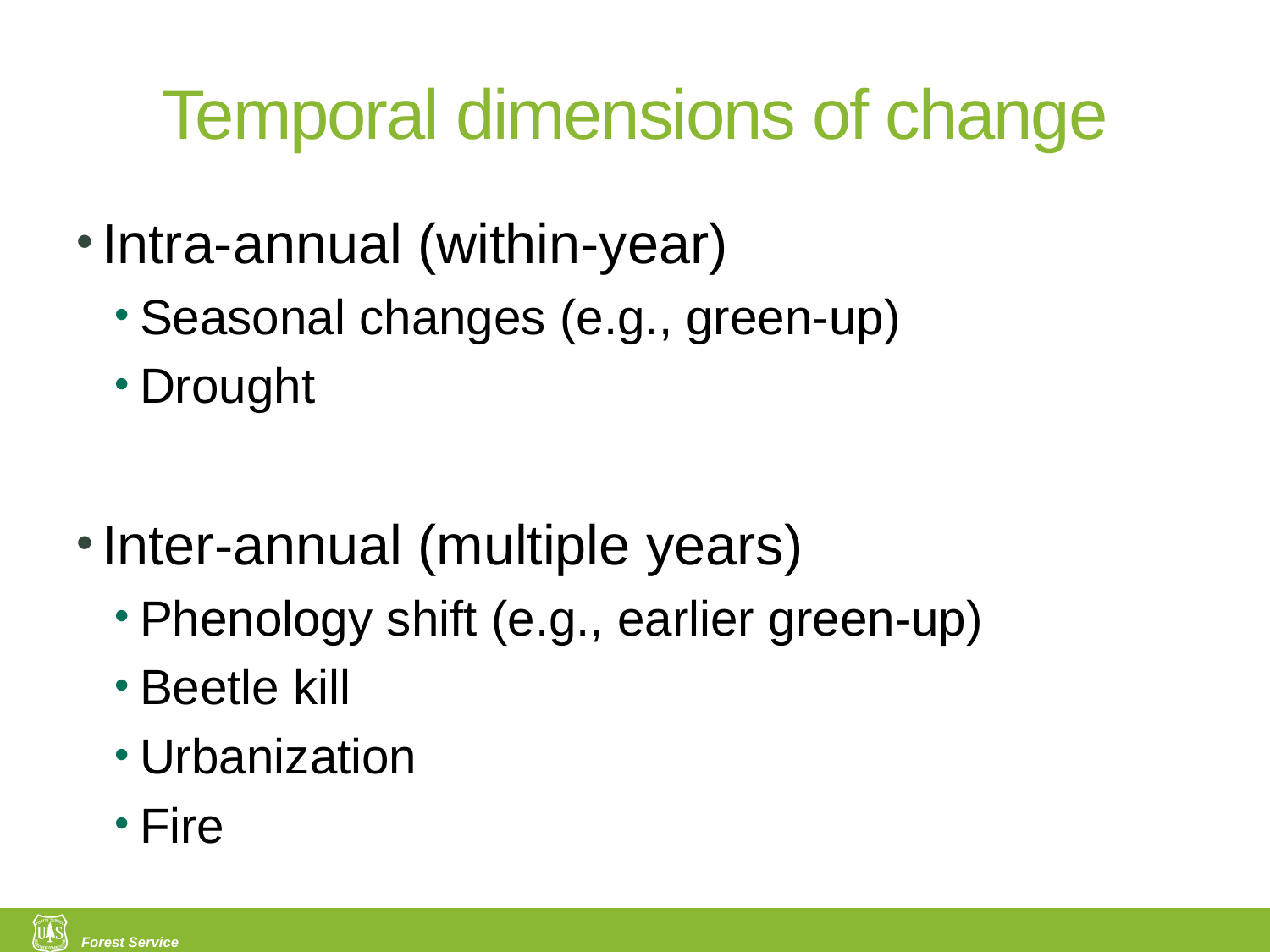

# Temporal dimensions of change
Intra-annual (within-year)
Seasonal changes (e.g., green-up)
Drought

Inter-annual (multiple years)
Phenology shift (e.g., earlier green-up)
Beetle kill
Urbanization
Fire